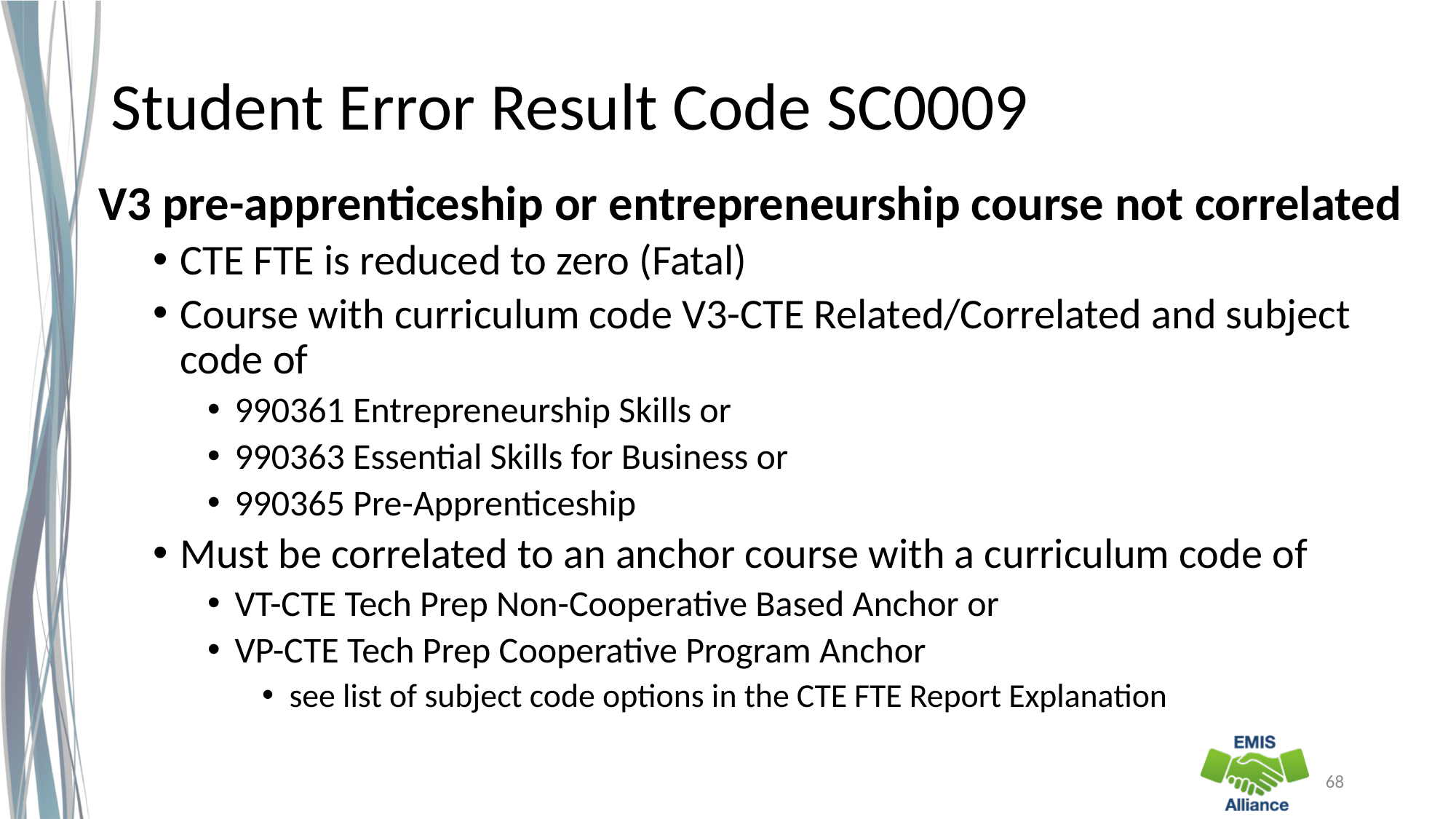

# Student Error Result Code SC0009
V3 pre-apprenticeship or entrepreneurship course not correlated
CTE FTE is reduced to zero (Fatal)
Course with curriculum code V3-CTE Related/Correlated and subject code of
990361 Entrepreneurship Skills or
990363 Essential Skills for Business or
990365 Pre-Apprenticeship
Must be correlated to an anchor course with a curriculum code of
VT-CTE Tech Prep Non-Cooperative Based Anchor or
VP-CTE Tech Prep Cooperative Program Anchor
see list of subject code options in the CTE FTE Report Explanation

68